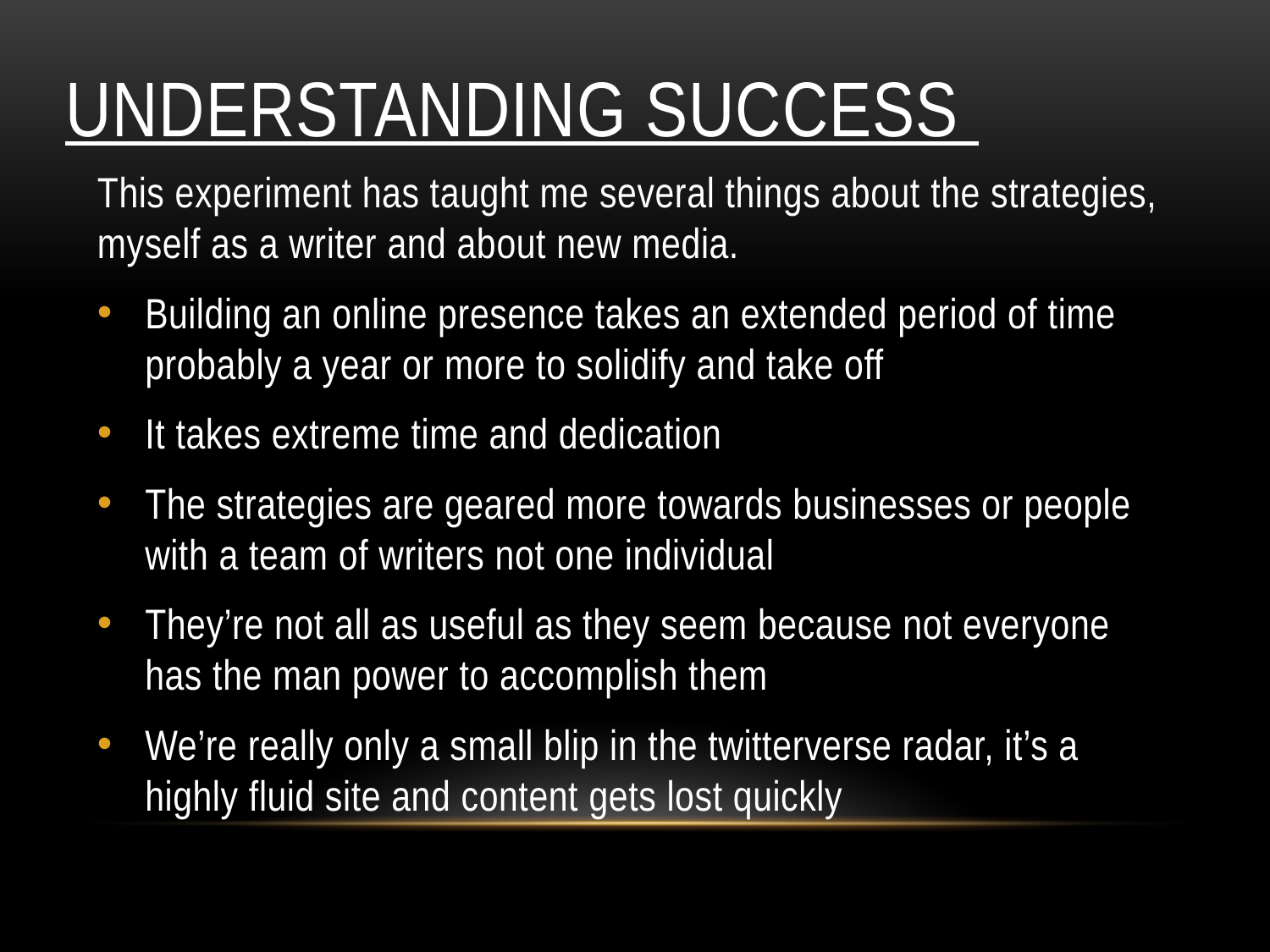

# Understanding success
This experiment has taught me several things about the strategies, myself as a writer and about new media.
Building an online presence takes an extended period of time probably a year or more to solidify and take off
It takes extreme time and dedication
The strategies are geared more towards businesses or people with a team of writers not one individual
They’re not all as useful as they seem because not everyone has the man power to accomplish them
We’re really only a small blip in the twitterverse radar, it’s a highly fluid site and content gets lost quickly